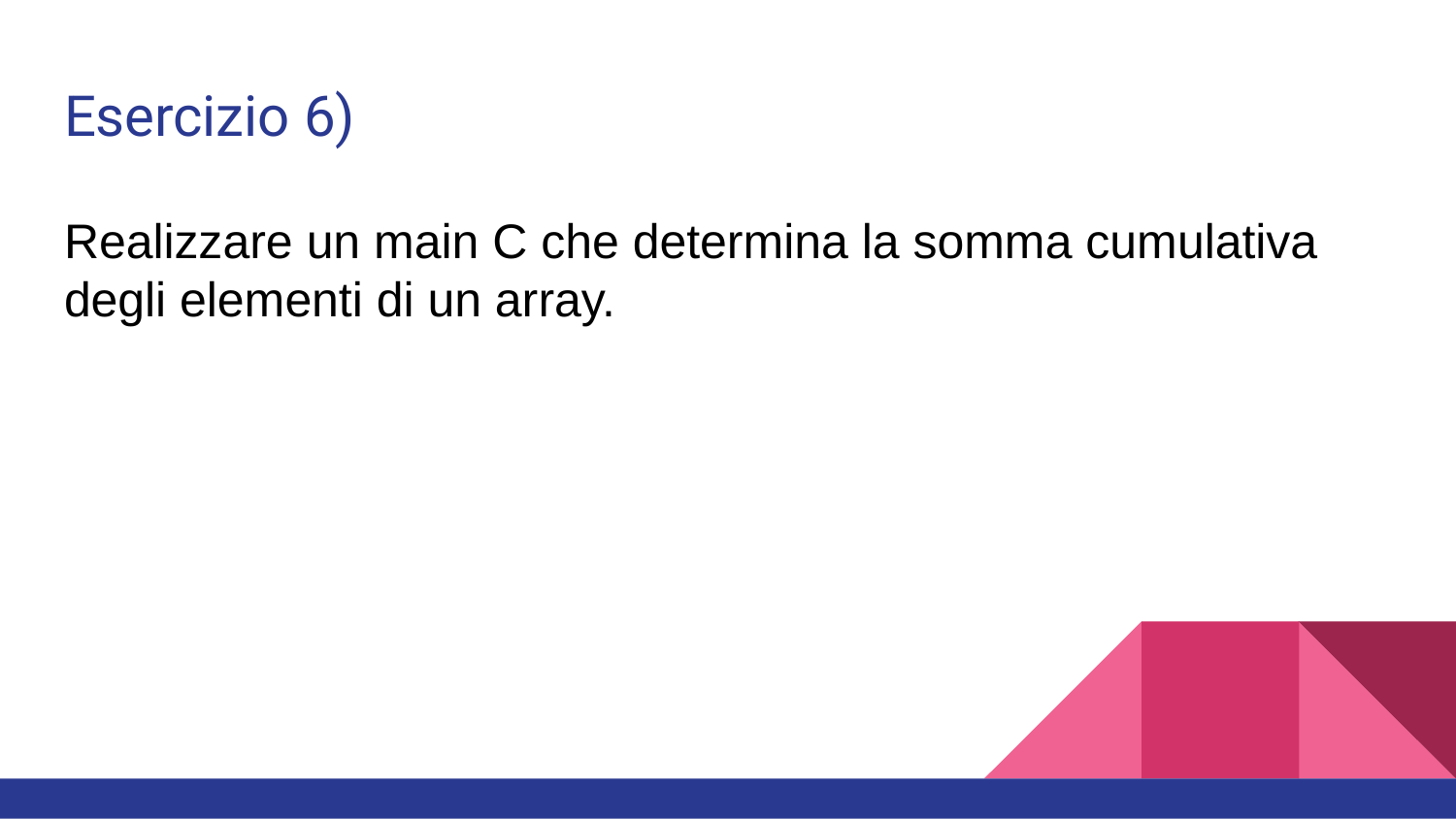

# Esercizio 6)
Realizzare un main C che determina la somma cumulativa degli elementi di un array.